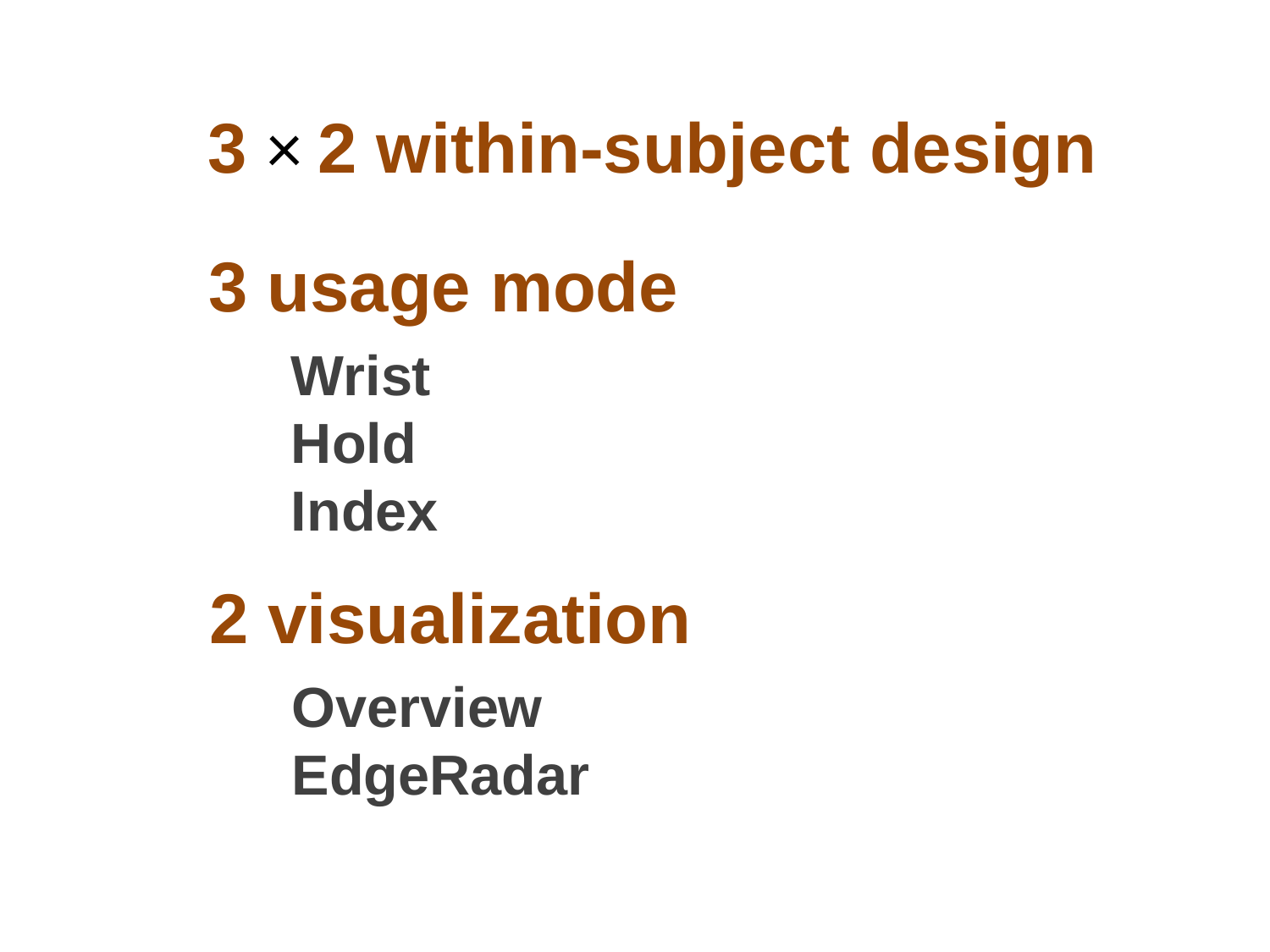

3 × 2 within-subject design
3 usage mode
Wrist
Hold
Index
2 visualization
Overview
EdgeRadar